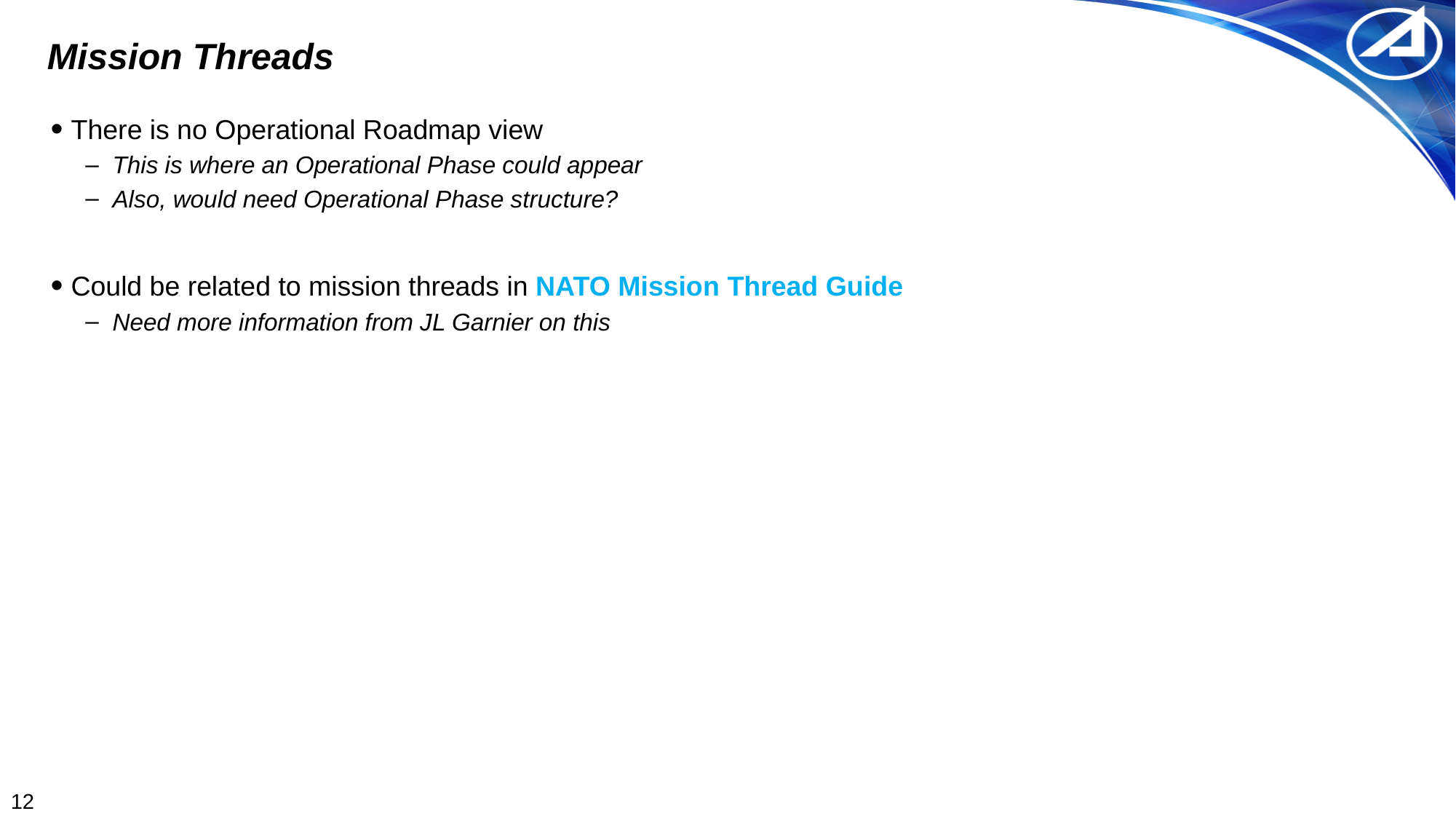

# Mission Threads
There is no Operational Roadmap view
This is where an Operational Phase could appear
Also, would need Operational Phase structure?

Could be related to mission threads in NATO Mission Thread Guide
Need more information from JL Garnier on this